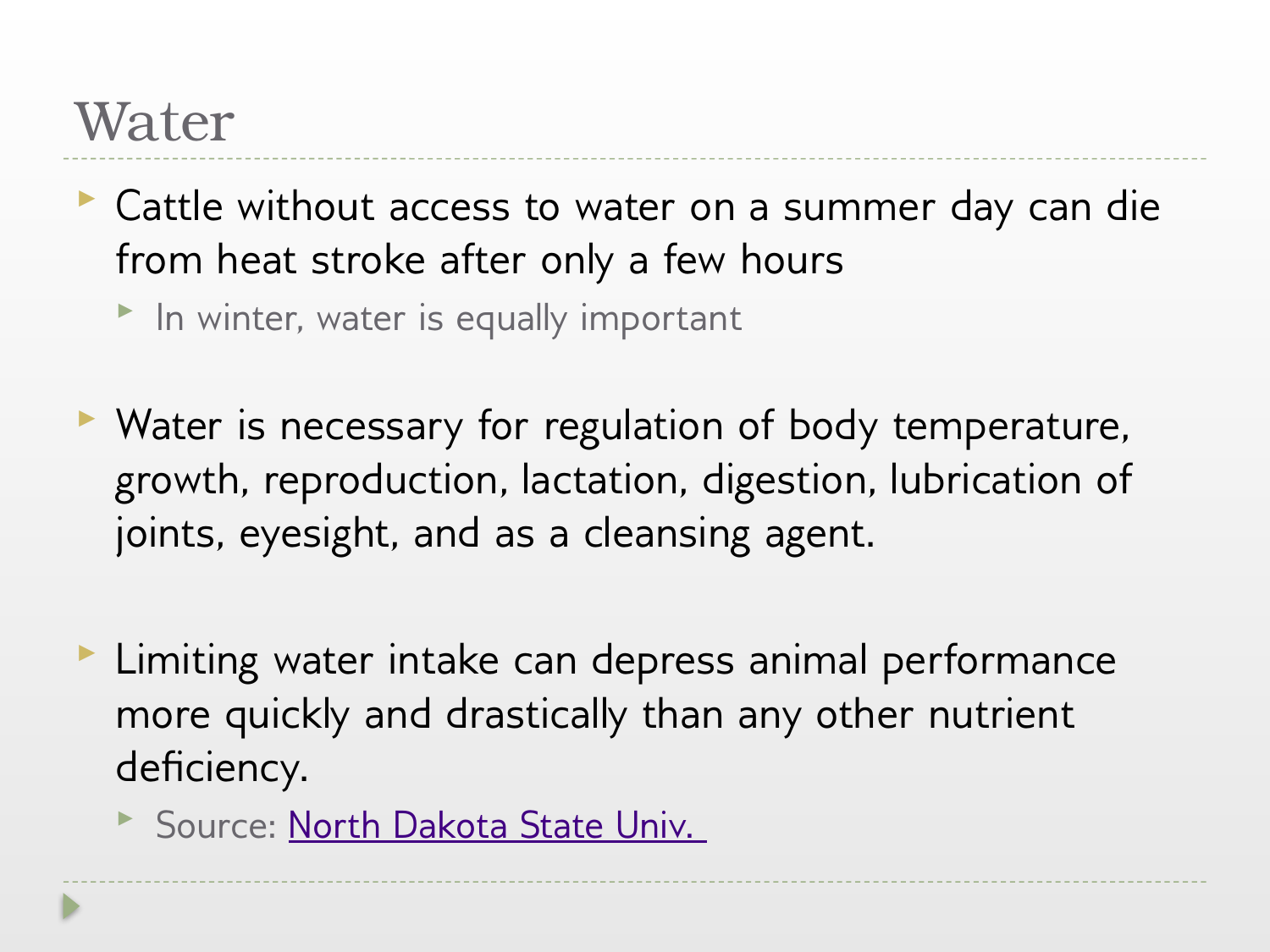

# Water
Cattle without access to water on a summer day can die from heat stroke after only a few hours
In winter, water is equally important
Water is necessary for regulation of body temperature, growth, reproduction, lactation, digestion, lubrication of joints, eyesight, and as a cleansing agent.

Limiting water intake can depress animal performance more quickly and drastically than any other nutrient deficiency.
Source: North Dakota State Univ.